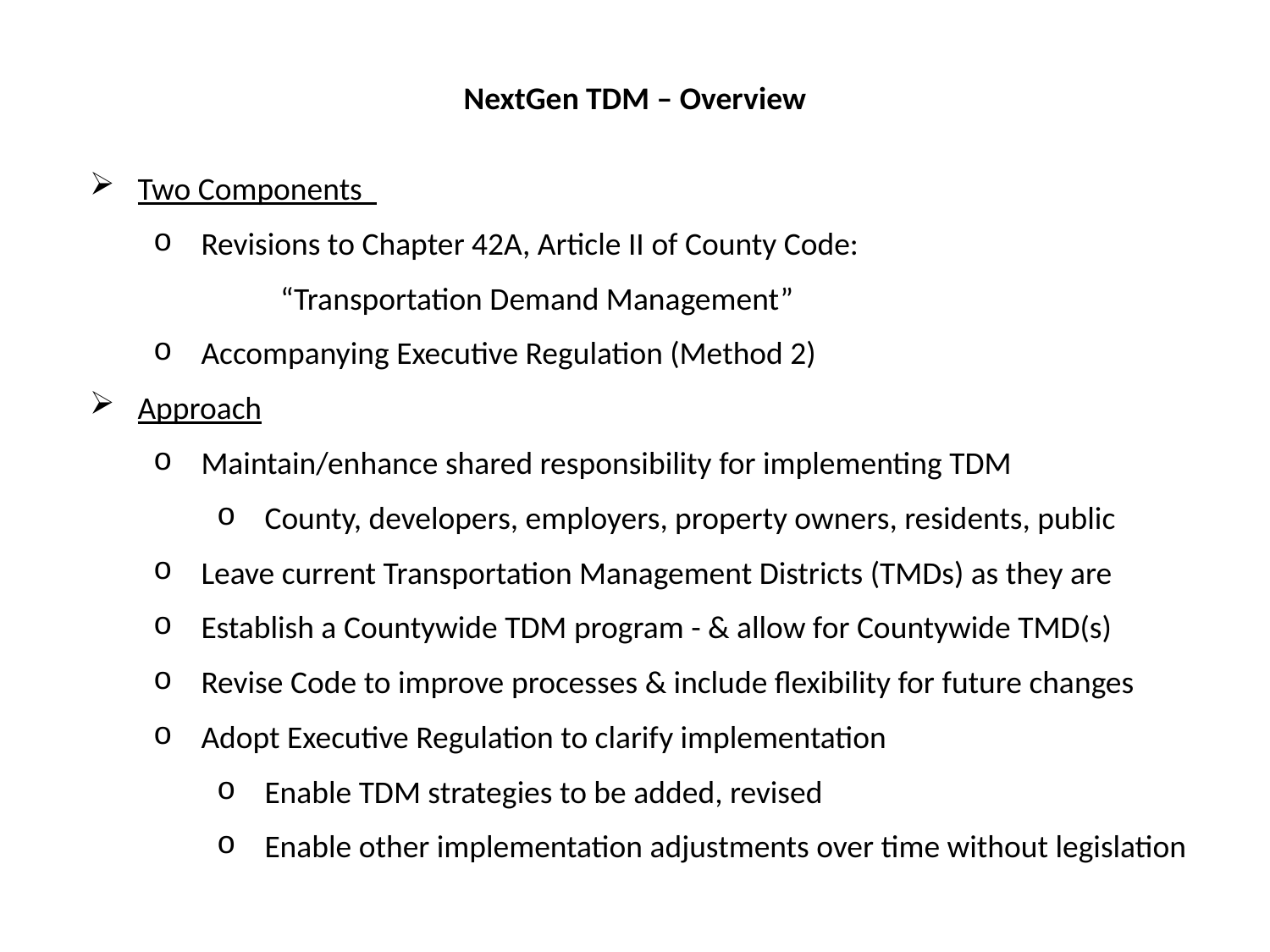

NextGen TDM – Overview
Two Components
Revisions to Chapter 42A, Article II of County Code:
	“Transportation Demand Management”
Accompanying Executive Regulation (Method 2)
Approach
Maintain/enhance shared responsibility for implementing TDM
County, developers, employers, property owners, residents, public
Leave current Transportation Management Districts (TMDs) as they are
Establish a Countywide TDM program - & allow for Countywide TMD(s)
Revise Code to improve processes & include flexibility for future changes
Adopt Executive Regulation to clarify implementation
Enable TDM strategies to be added, revised
Enable other implementation adjustments over time without legislation